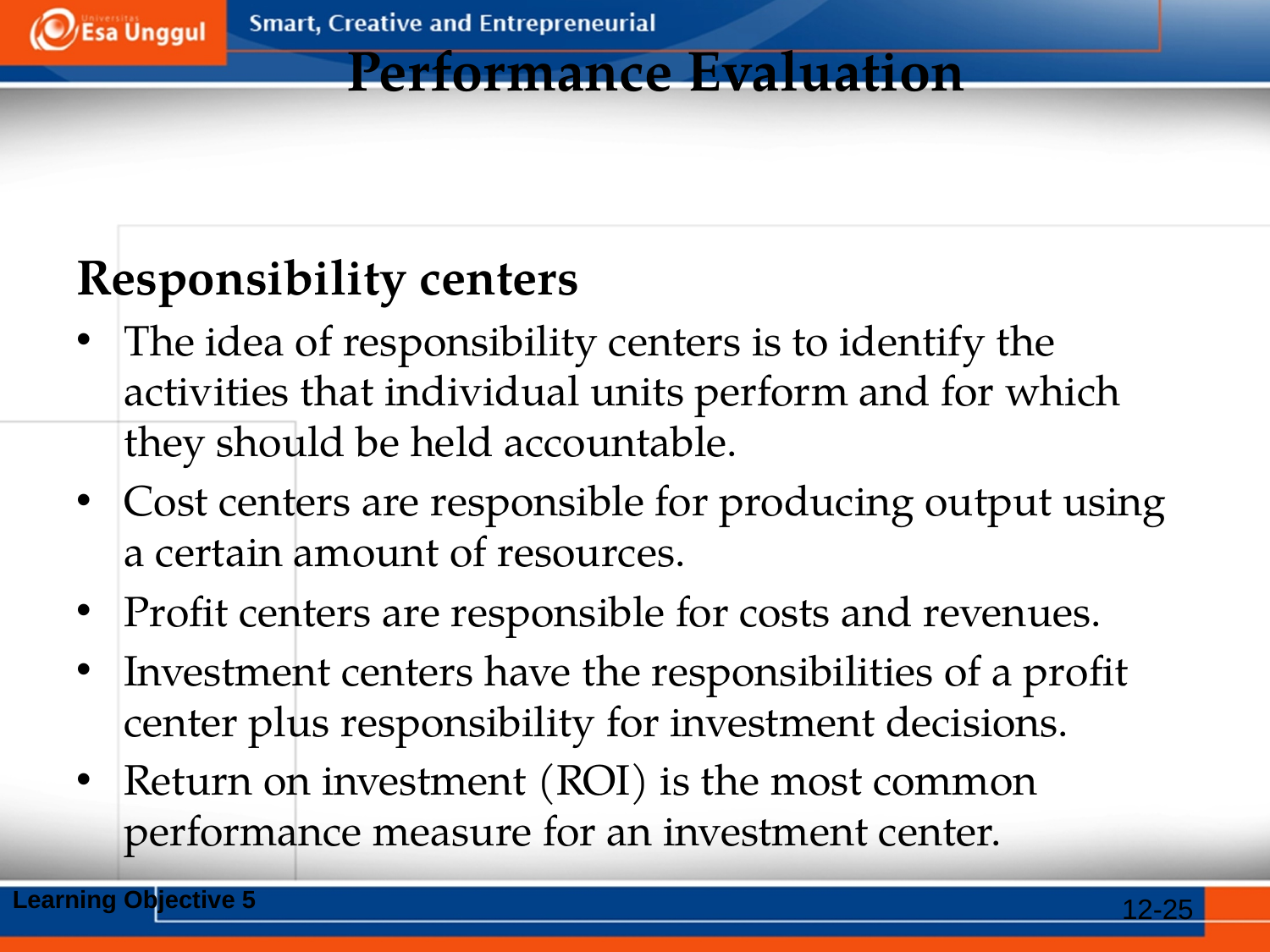

# Performance Evaluation
Responsibility centers
The idea of responsibility centers is to identify the activities that individual units perform and for which they should be held accountable.
Cost centers are responsible for producing output using a certain amount of resources.
Profit centers are responsible for costs and revenues.
Investment centers have the responsibilities of a profit center plus responsibility for investment decisions.
Return on investment (ROI) is the most common performance measure for an investment center.
Learning Objective 5
12-25